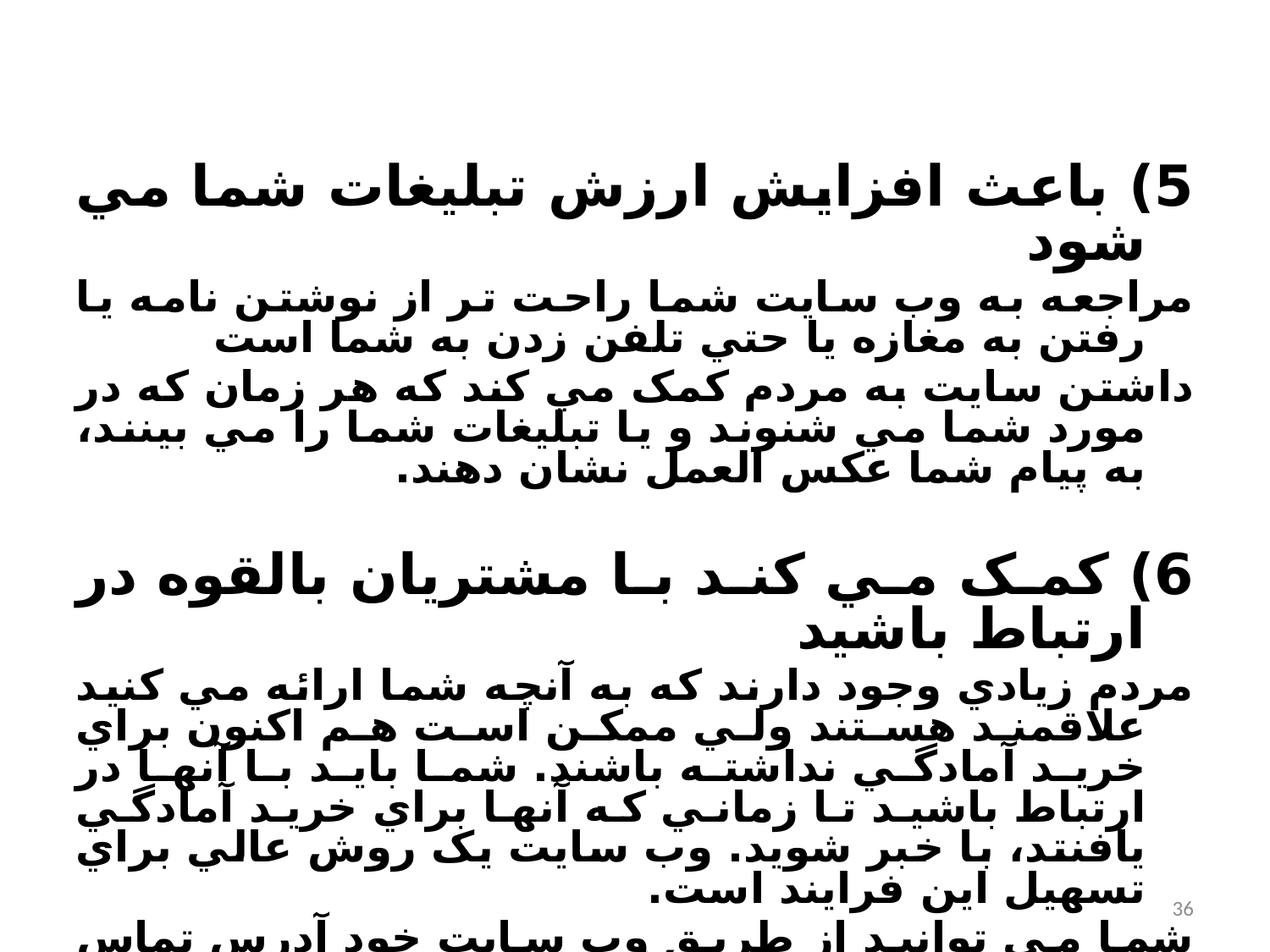

5) باعث افزايش ارزش تبليغات شما مي شود
مراجعه به وب سايت شما راحت تر از نوشتن نامه يا رفتن به مغازه يا حتي تلفن زدن به شما است
داشتن سايت به مردم کمک مي کند که هر زمان که در مورد شما مي شنوند و يا تبليغات شما را مي بينند، به پيام شما عکس العمل نشان دهند.

6) کمک مي کند با مشتريان بالقوه در ارتباط باشيد
مردم زيادي وجود دارند که به آنچه شما ارائه مي کنيد علاقمند هستند ولي ممکن است هم اکنون براي خريد آمادگي نداشته باشند. شما بايد با آنها در ارتباط باشيد تا زماني که آنها براي خريد آمادگي يافنتد، با خبر شويد. وب سايت يک روش عالي براي تسهيل اين فرايند است.
شما مي توانيد از طريق وب سايت خود آدرس تماس مشتريان بالقوه را جمع آوري کنيد. سپس مي توانيد به تناوب، نامه يا خبرنامه برايشان ارسال کنيد.

36